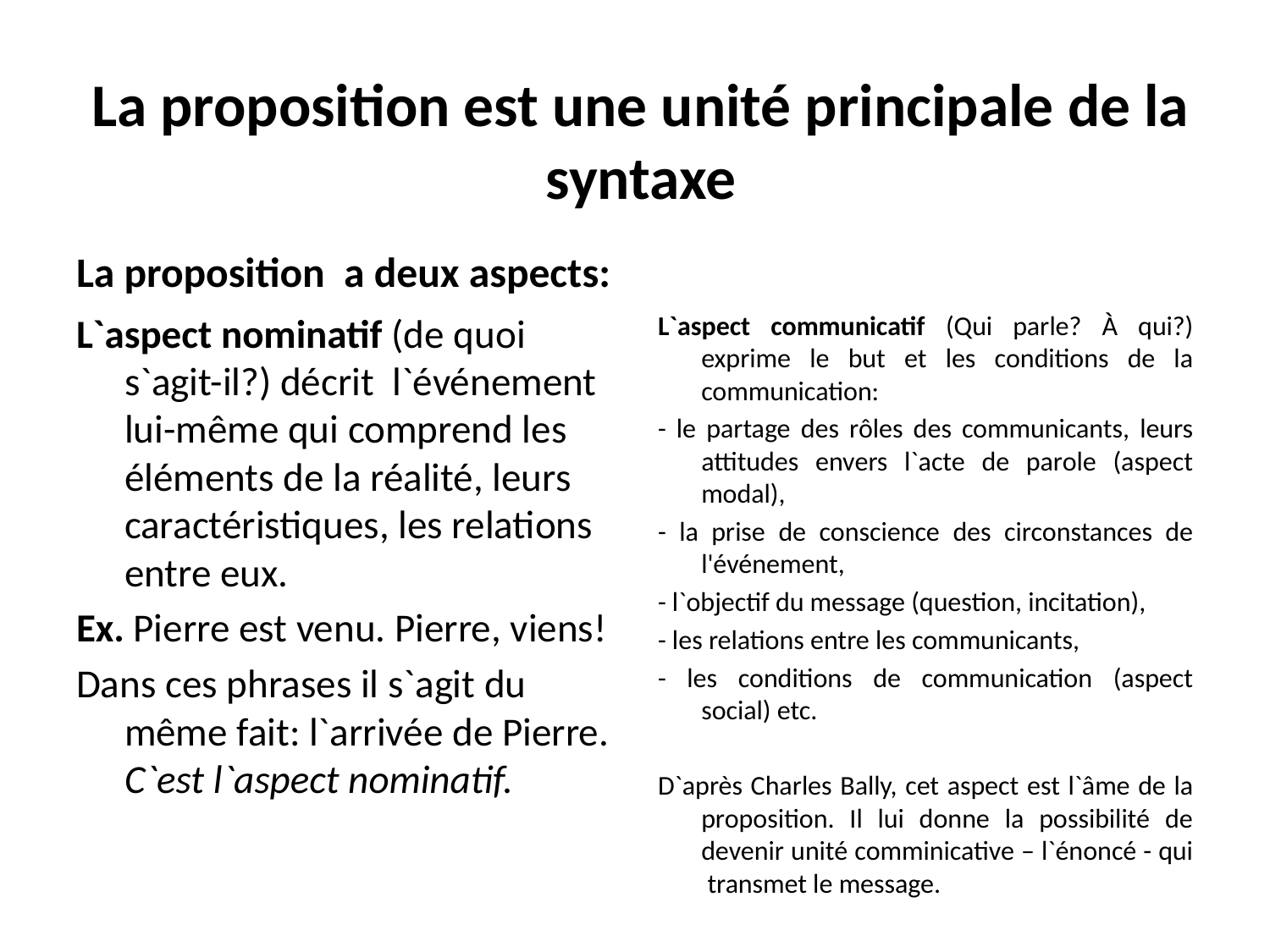

# La proposition est une unité principale de la syntaxe

La proposition  a deux aspects:

L`aspect communicatif (Qui parle? À qui?) exprime le but et les conditions de la communication:
- le partage des rôles des communicants, leurs attitudes envers l`acte de parole (aspect modal),
- la prise de conscience des circonstances de l'événement,
- l`objectif du message (question, incitation),
- les relations entre les communicants,
- les conditions de communication (aspect social) etc.

D`après Charles Bally, cet aspect est l`âme de la proposition. Il lui donne la possibilité de devenir unité comminicative – l`énoncé - qui  transmet le message.
L`aspect nominatif (de quoi s`agit-il?) décrit  l`événement  lui-même qui comprend les éléments de la réalité, leurs caractéristiques, les relations entre eux.
Ex. Pierre est venu. Pierre, viens!
Dans ces phrases il s`agit du même fait: l`arrivée de Pierre. C`est l`aspect nominatif.